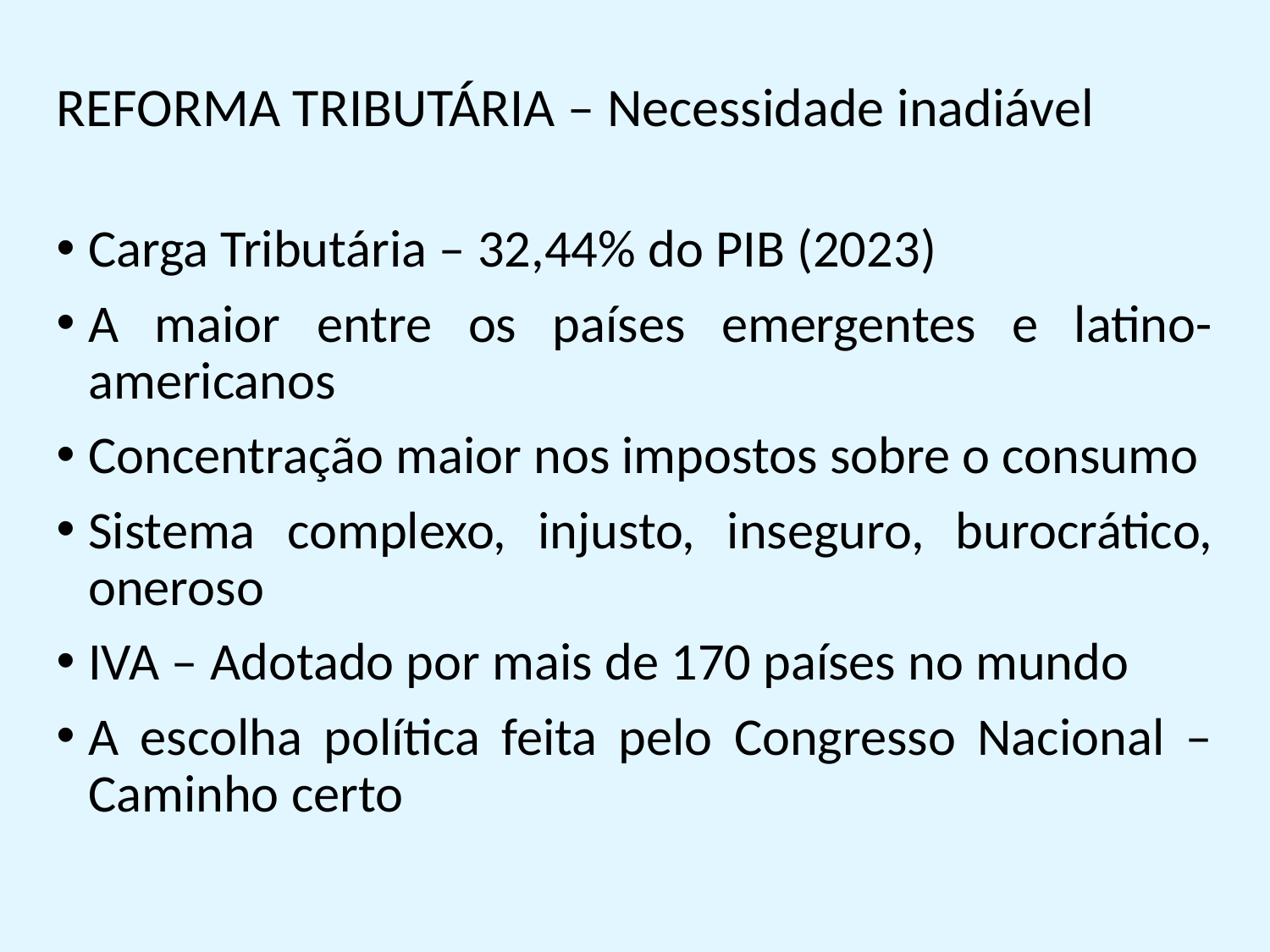

# REFORMA TRIBUTÁRIA – Necessidade inadiável
Carga Tributária – 32,44% do PIB (2023)
A maior entre os países emergentes e latino-americanos
Concentração maior nos impostos sobre o consumo
Sistema complexo, injusto, inseguro, burocrático, oneroso
IVA – Adotado por mais de 170 países no mundo
A escolha política feita pelo Congresso Nacional – Caminho certo